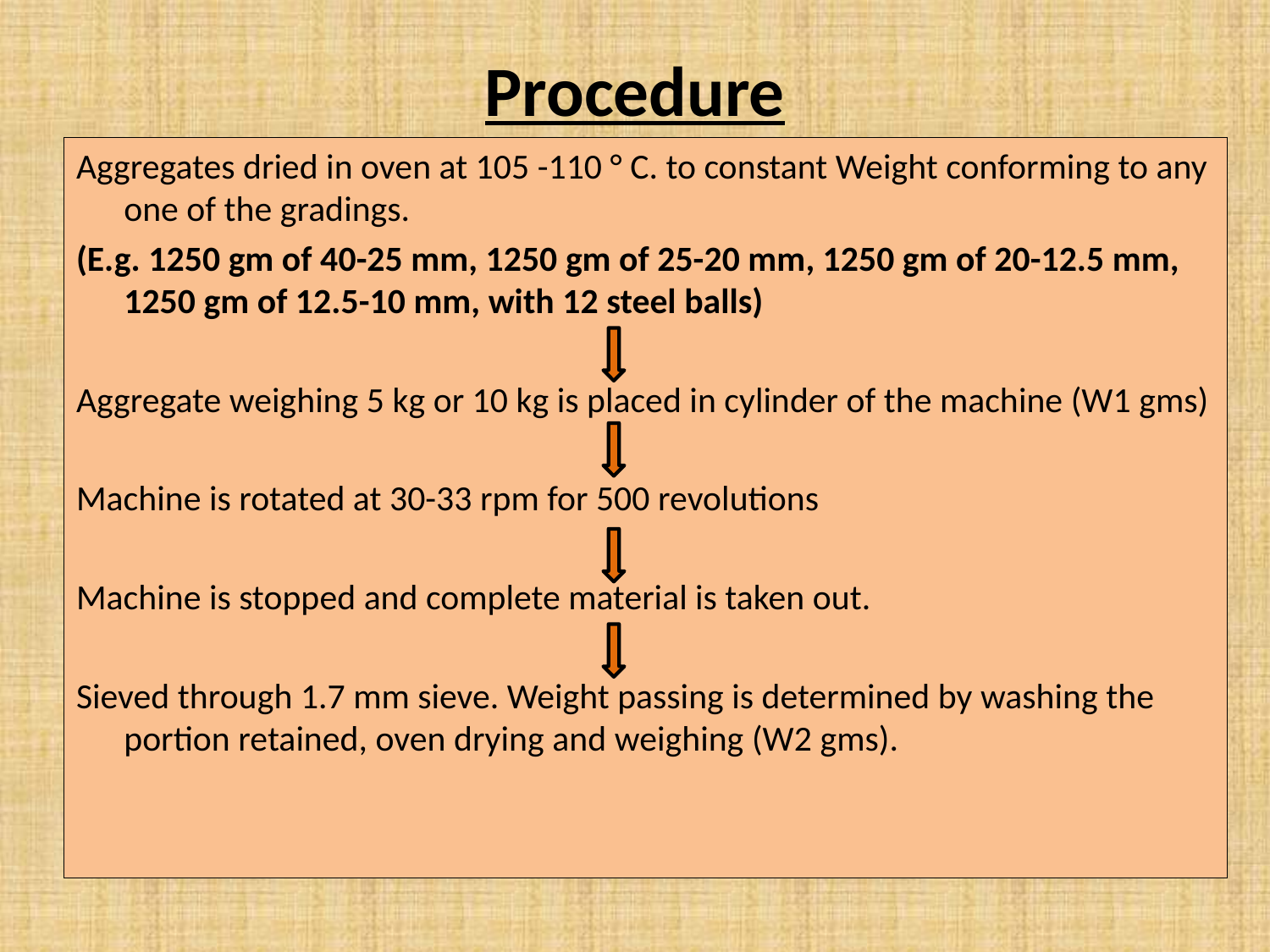

# Procedure
Aggregates dried in oven at 105 -110 ° C. to constant Weight conforming to any one of the gradings.
(E.g. 1250 gm of 40-25 mm, 1250 gm of 25-20 mm, 1250 gm of 20-12.5 mm, 1250 gm of 12.5-10 mm, with 12 steel balls)

Aggregate weighing 5 kg or 10 kg is placed in cylinder of the machine (W1 gms)

Machine is rotated at 30-33 rpm for 500 revolutions

Machine is stopped and complete material is taken out.

Sieved through 1.7 mm sieve. Weight passing is determined by washing the portion retained, oven drying and weighing (W2 gms).